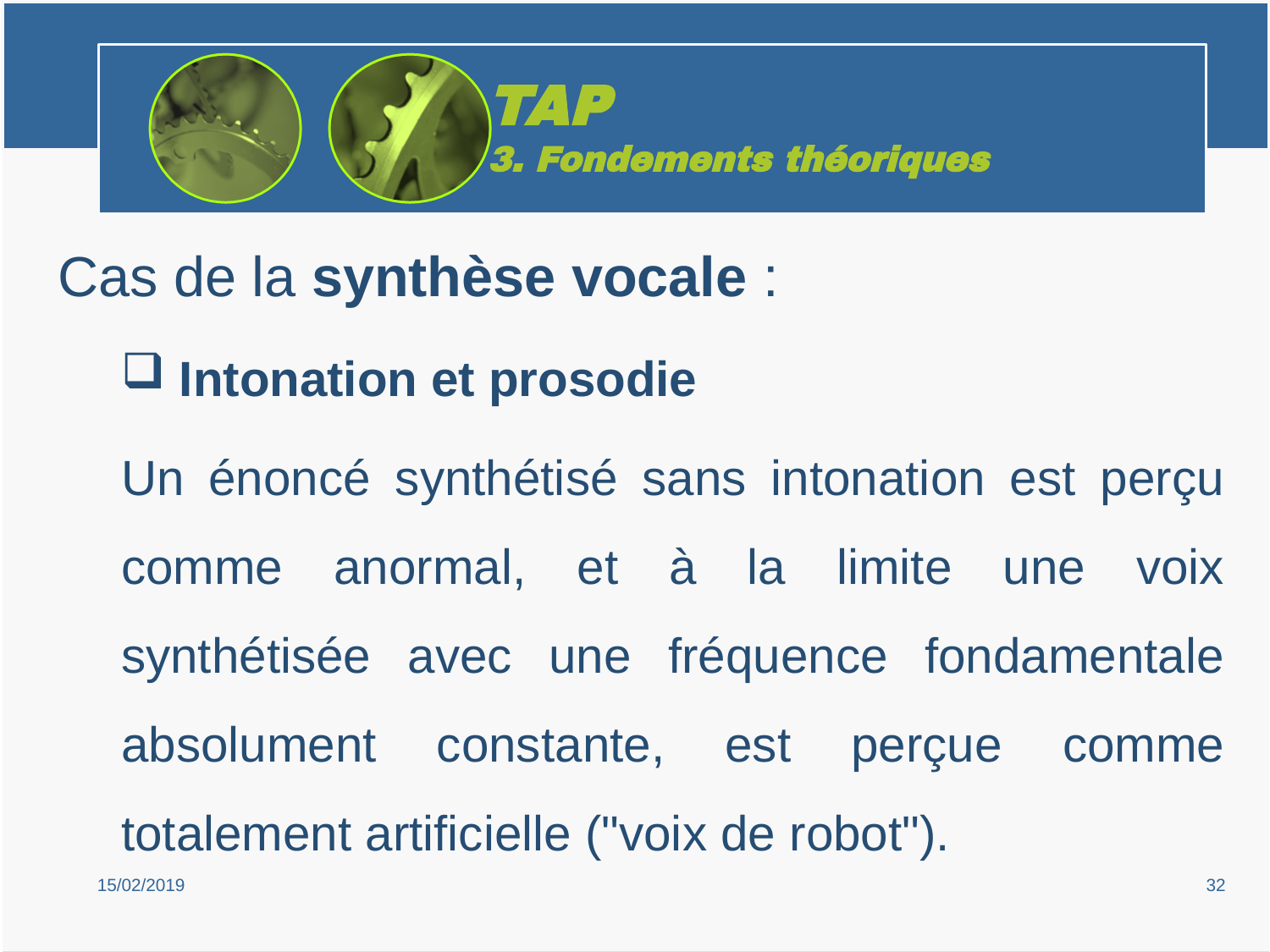

TAP
3. Fondements théoriques
Cas de la synthèse vocale :
 Intonation et prosodie
Un énoncé synthétisé sans intonation est perçu comme anormal, et à la limite une voix synthétisée avec une fréquence fondamentale absolument constante, est perçue comme totalement artificielle ("voix de robot").
15/02/2019
32